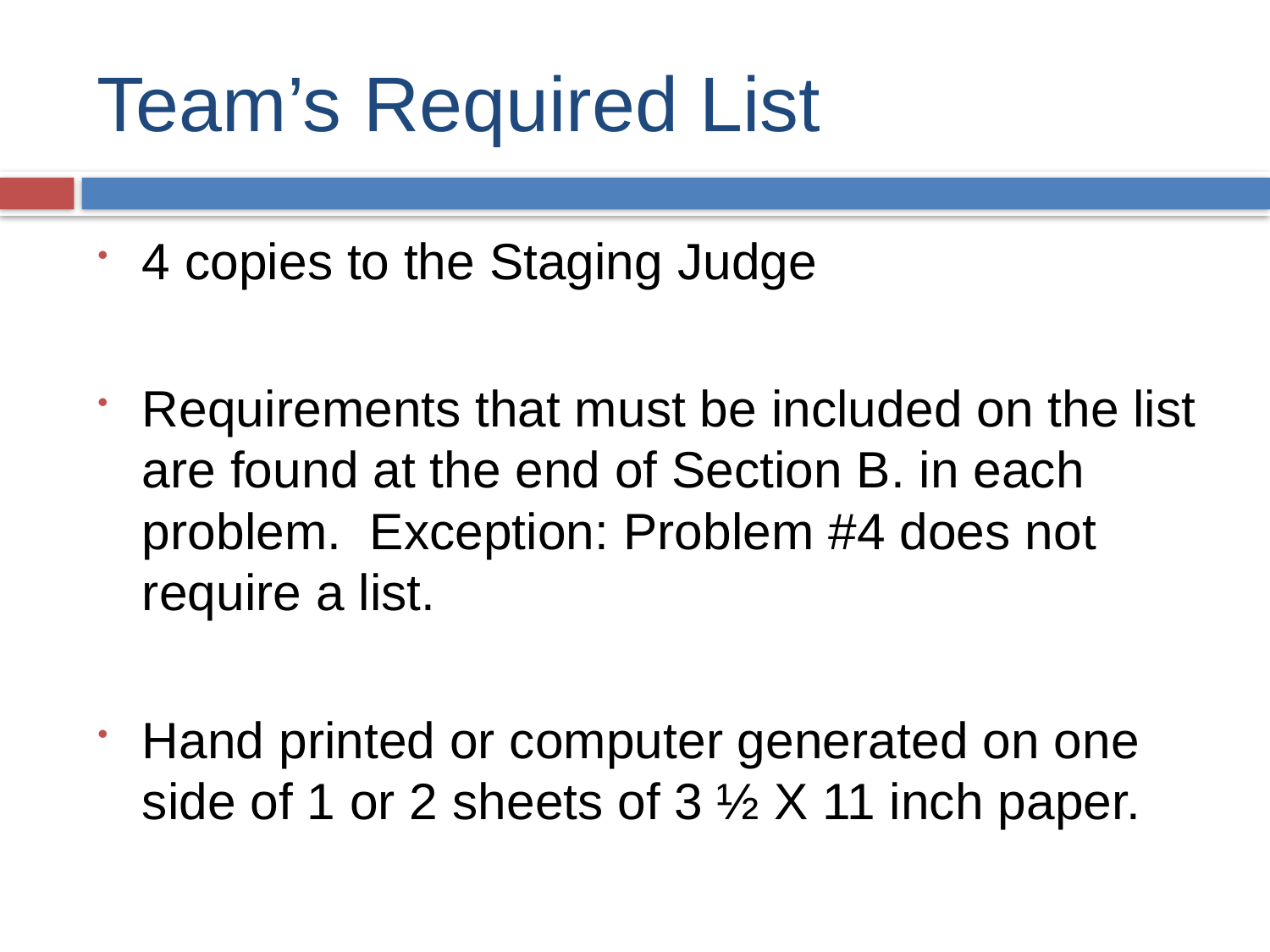

# Team’s Required List
4 copies to the Staging Judge

Requirements that must be included on the list are found at the end of Section B. in each problem.  Exception: Problem #4 does not require a list.

Hand printed or computer generated on one side of 1 or 2 sheets of 3 ½ X 11 inch paper.